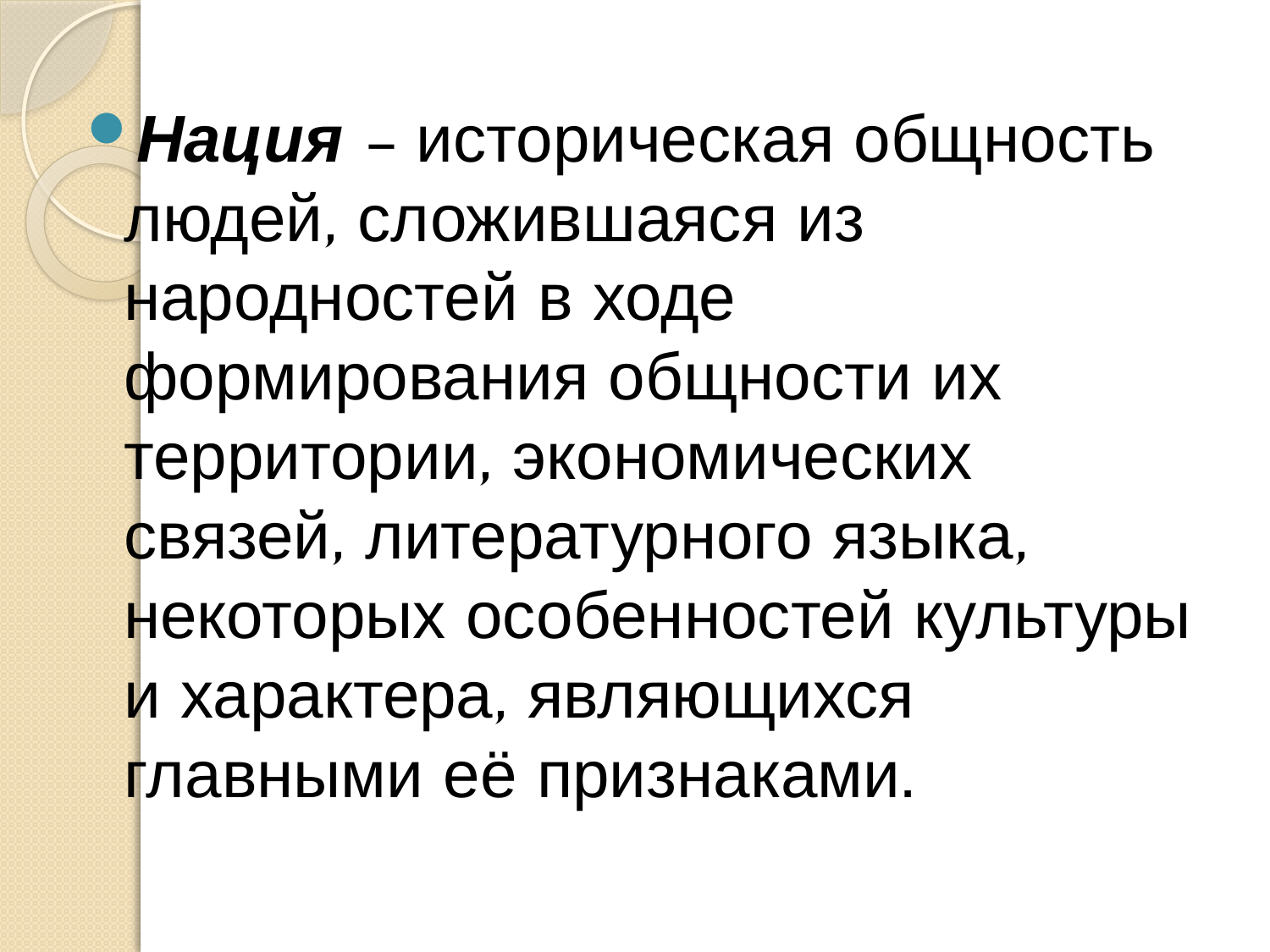

Нация – историческая общность людей, сложившаяся из народностей в ходе формирования общности их территории, экономических связей, литературного языка, некоторых особенностей культуры и характера, являющихся главными её признаками.